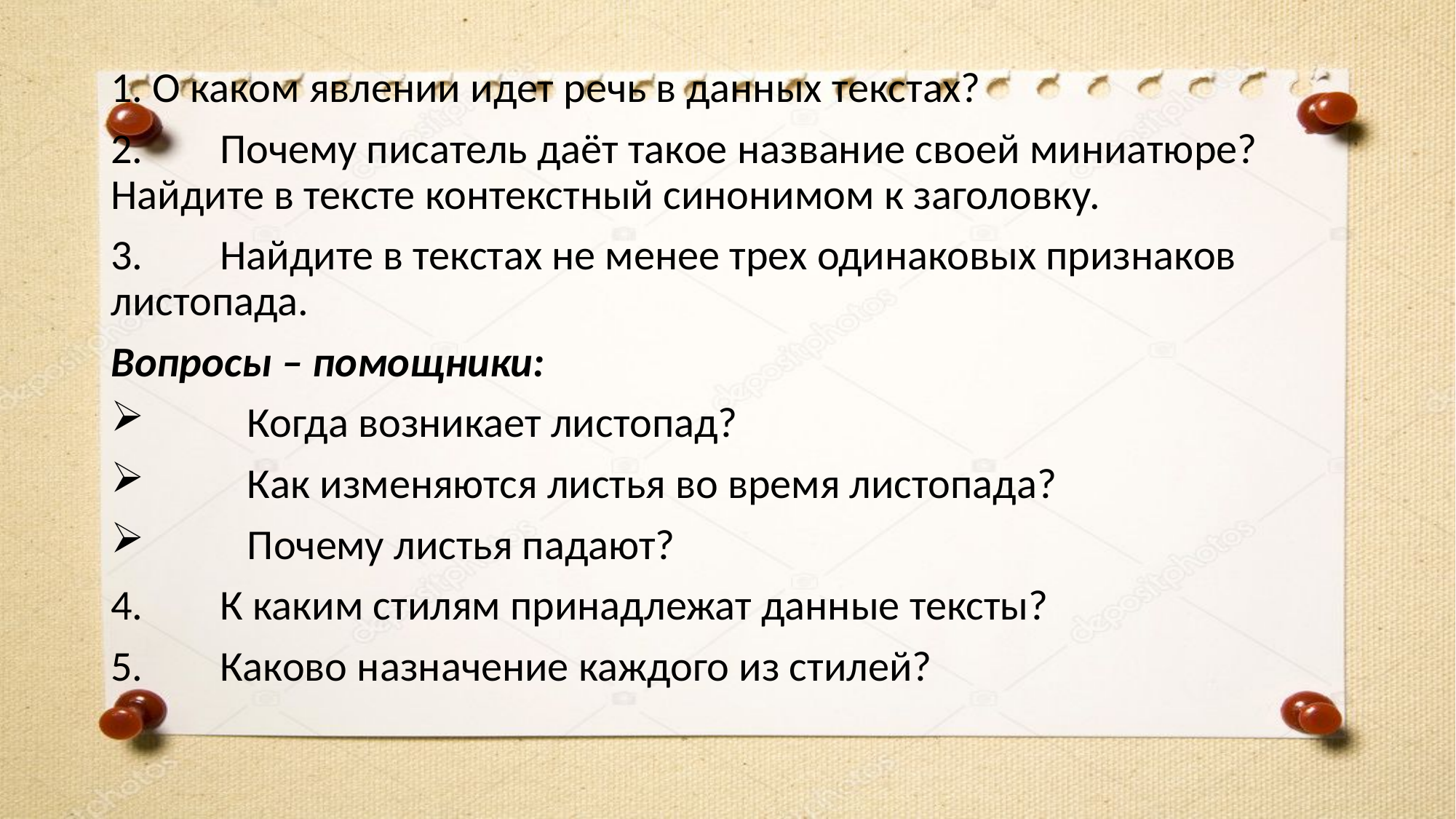

#
1. О каком явлении идет речь в данных текстах?
2.	Почему писатель даёт такое название своей миниатюре? Найдите в тексте контекстный синонимом к заголовку.
3.	Найдите в текстах не менее трех одинаковых признаков листопада.
Вопросы – помощники:
	Когда возникает листопад?
	Как изменяются листья во время листопада?
	Почему листья падают?
4.	К каким стилям принадлежат данные тексты?
5.	Каково назначение каждого из стилей?